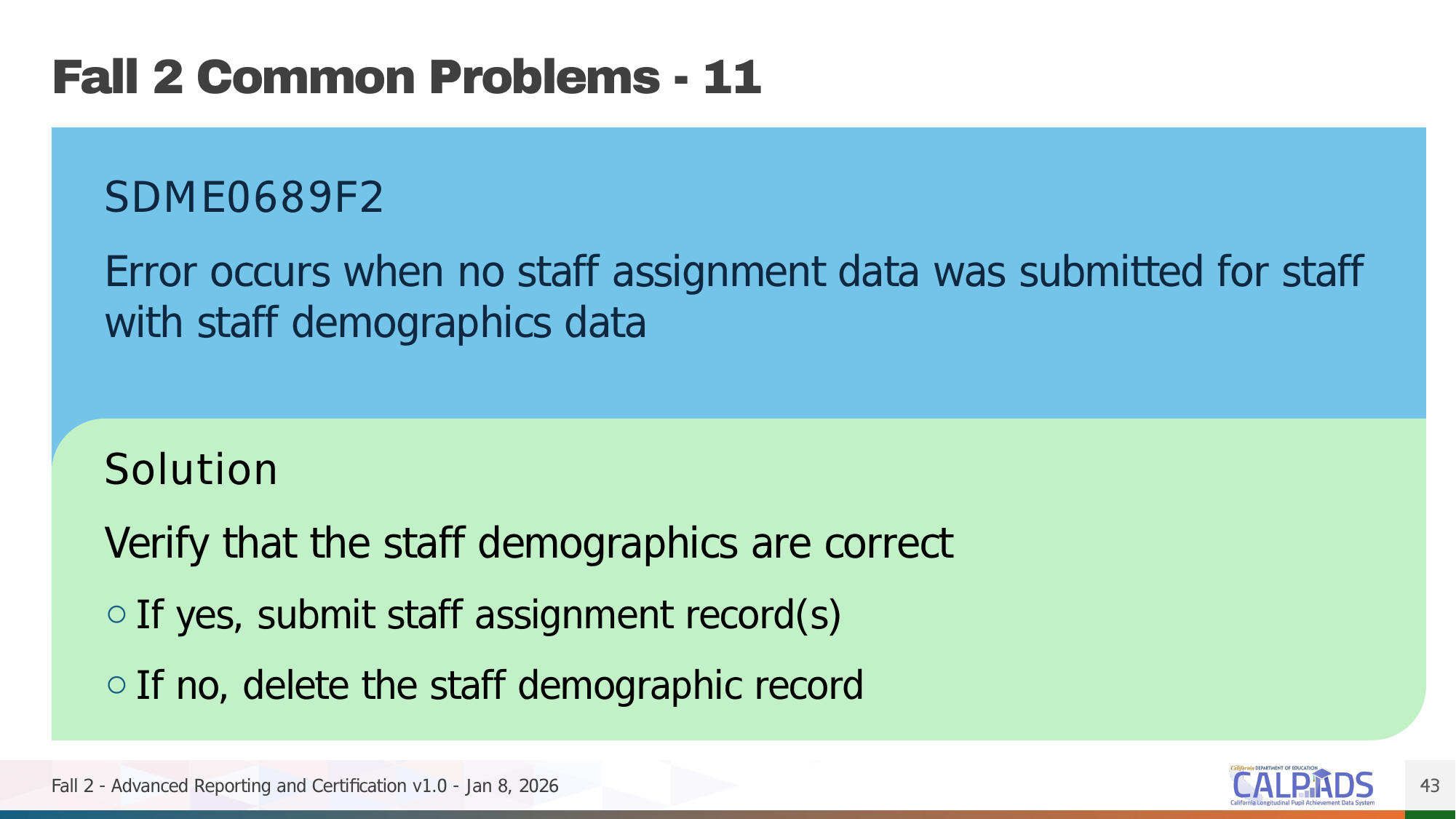

# Fall 2 Common Problems - 11
SDME0689F2
Error occurs when no staff assignment data was submitted for staff with staff demographics data

Solution
Verify that the staff demographics are correct
If yes, submit staff assignment record(s)
If no, delete the staff demographic record
Fall 2 - Advanced Reporting and Certification v1.0 - Jan 8, 2026
43